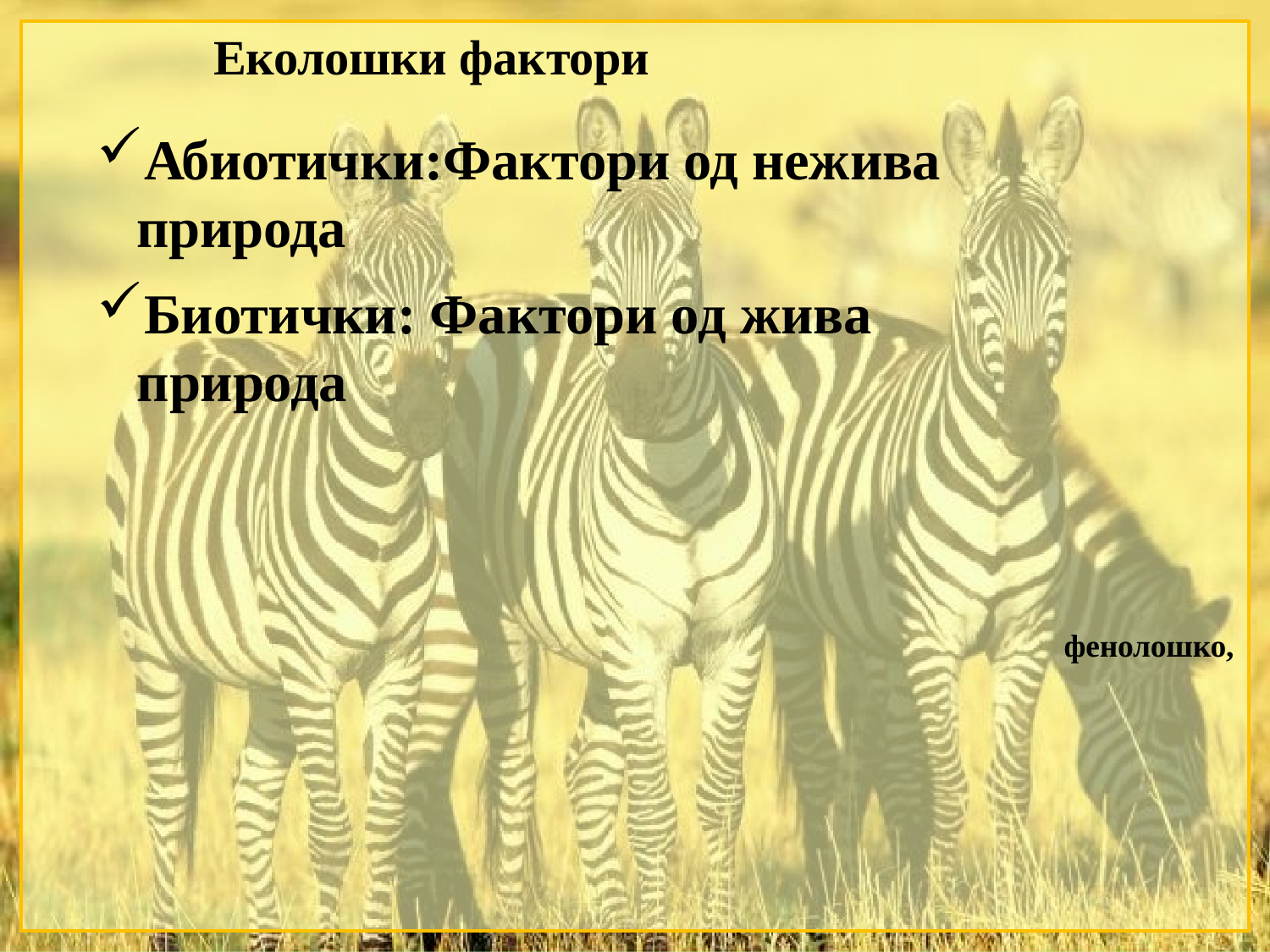

# Еколошки фактори
Абиотички:Фактори од нежива природа
Биотички: Фактори од жива природа
фенолошко,